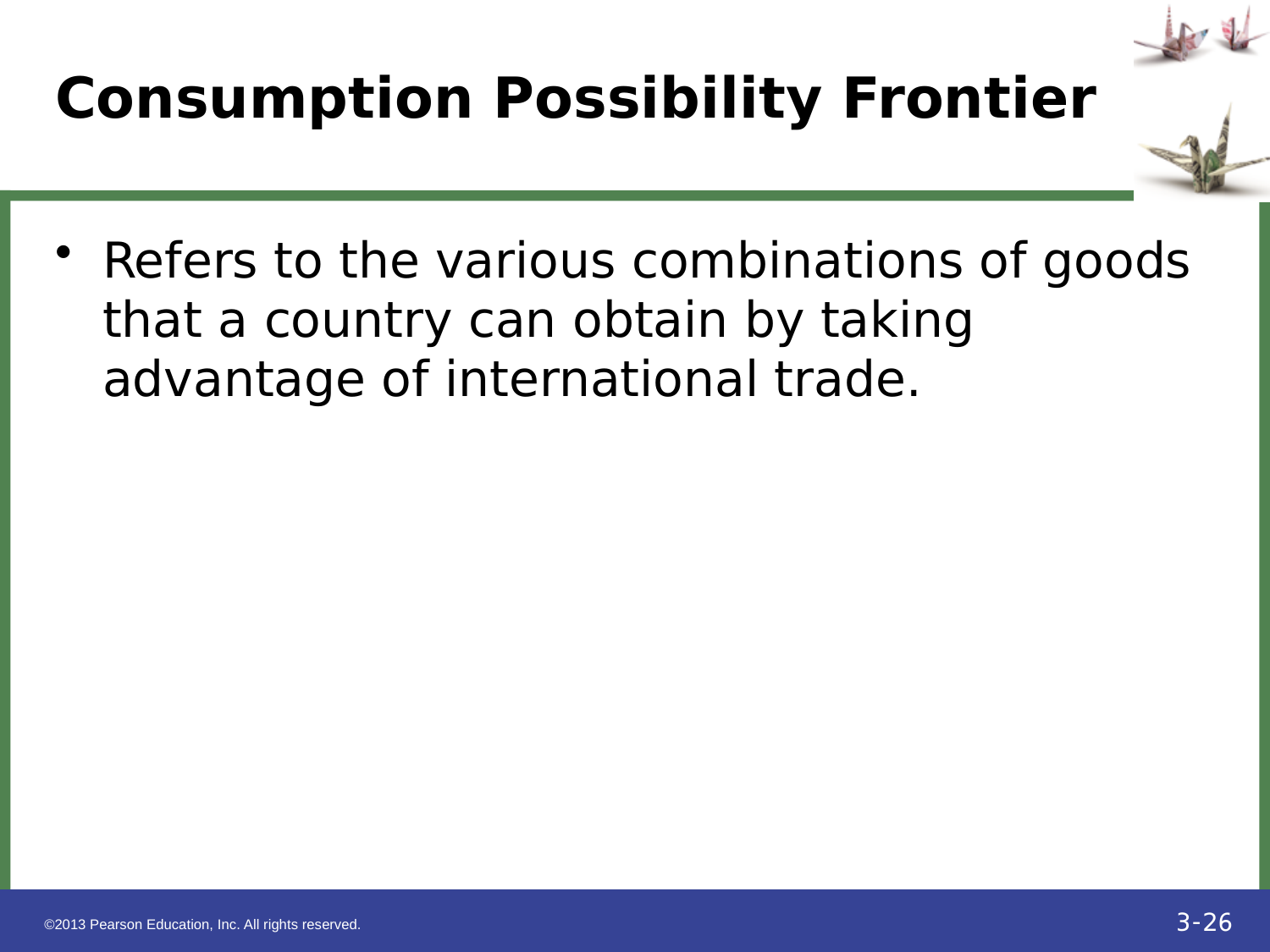

Refers to the various combinations of goods that a country can obtain by taking advantage of international trade.
Consumption Possibility Frontier